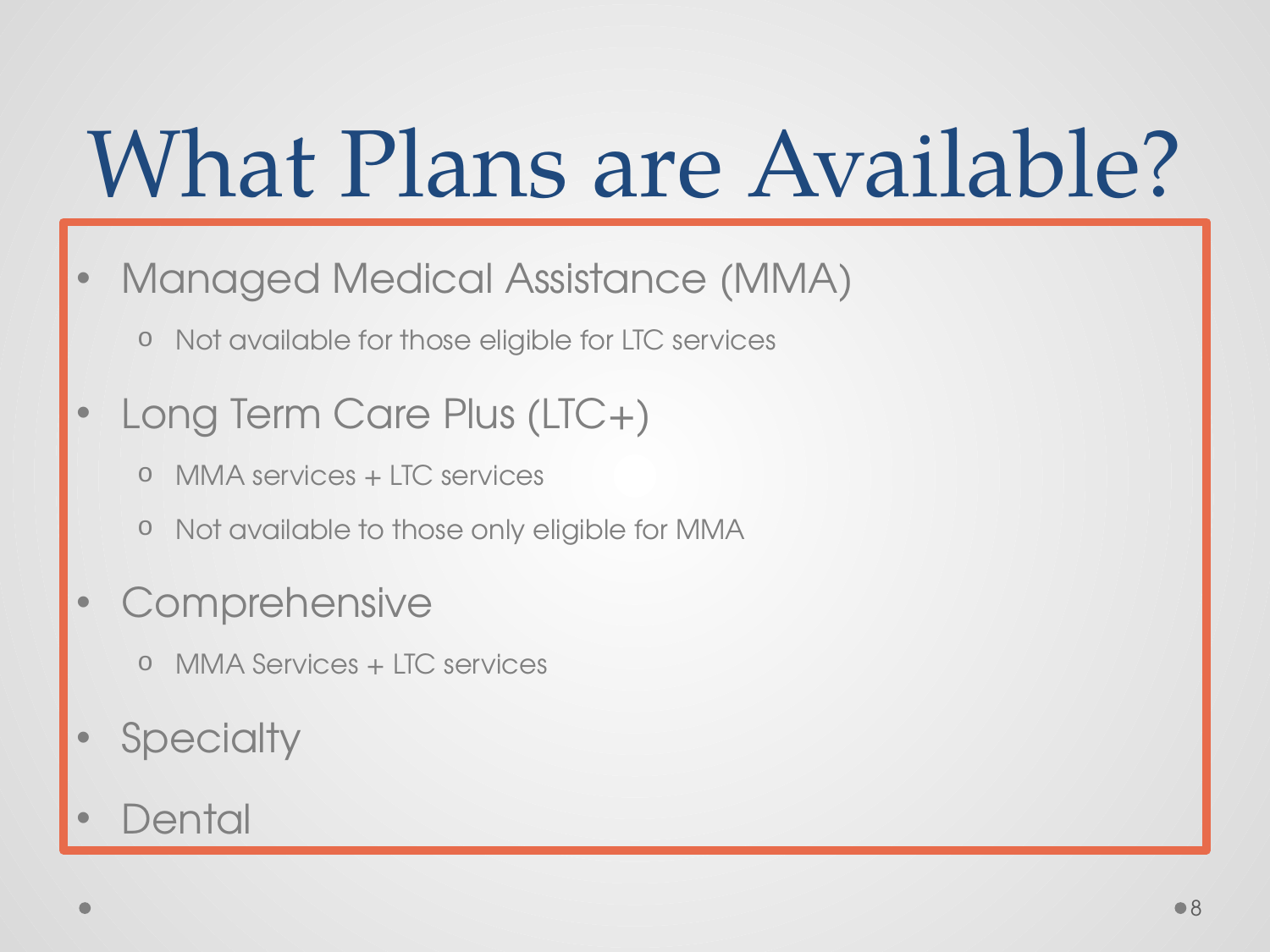

# What Plans are Available?
Managed Medical Assistance (MMA)
Not available for those eligible for LTC services
Long Term Care Plus (LTC+)
MMA services + LTC services
Not available to those only eligible for MMA
Comprehensive
MMA Services + LTC services
Specialty
Dental
8